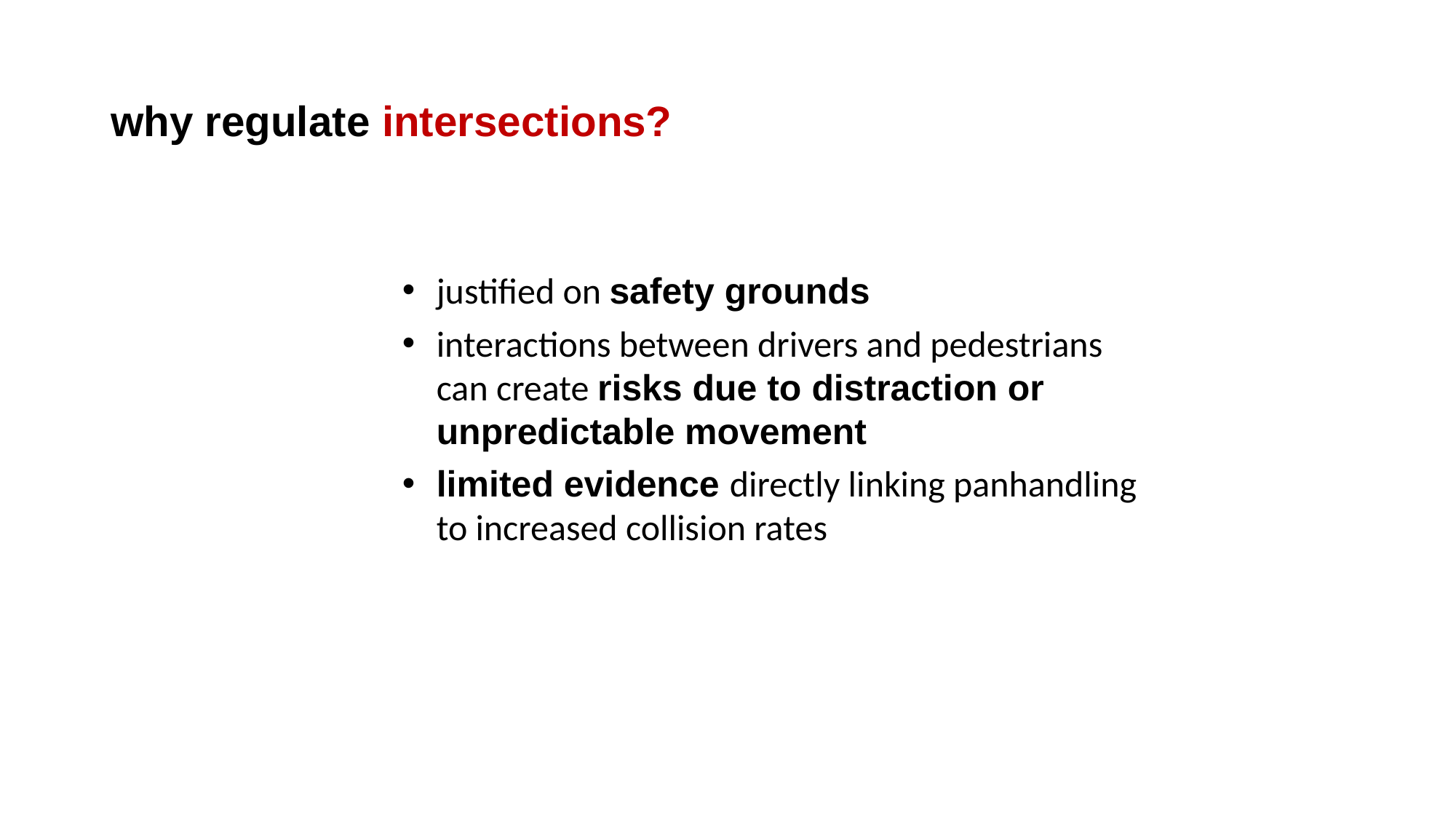

# why regulate intersections?
justified on safety grounds
interactions between drivers and pedestrians can create risks due to distraction or unpredictable movement
limited evidence directly linking panhandling to increased collision rates